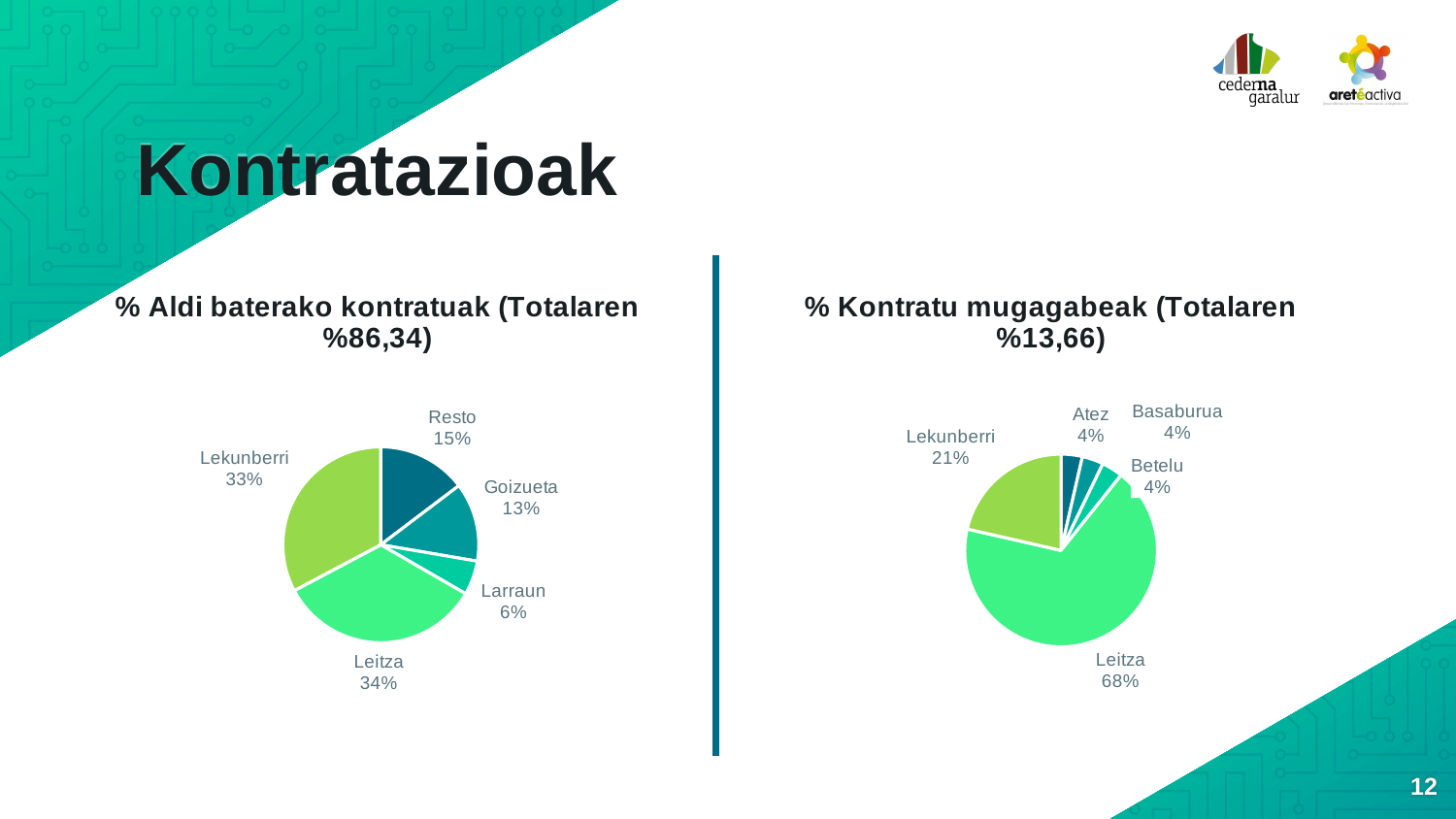

# Kontratazioak

### Chart: % Aldi baterako kontratuak (Totalaren %86,34)

| Category |  |
|---|---|
| Resto | 0.1469 |
| Goizueta | 0.12994350282485875 |
| Larraun | 0.05649717514124294 |
| Leitza | 0.3389830508474576 |
| Lekunberri | 0.327683615819209 |

### Chart: % Kontratu mugagabeak (Totalaren %13,66)

| Category |  |
|---|---|
| Atez | 0.0357142857142857 |
| Basaburua | 0.0357142857142857 |
| Betelu | 0.0357142857142857 |
| Leitza | 0.6785714285714286 |
| Lekunberri | 0.21428571428571427 |
12